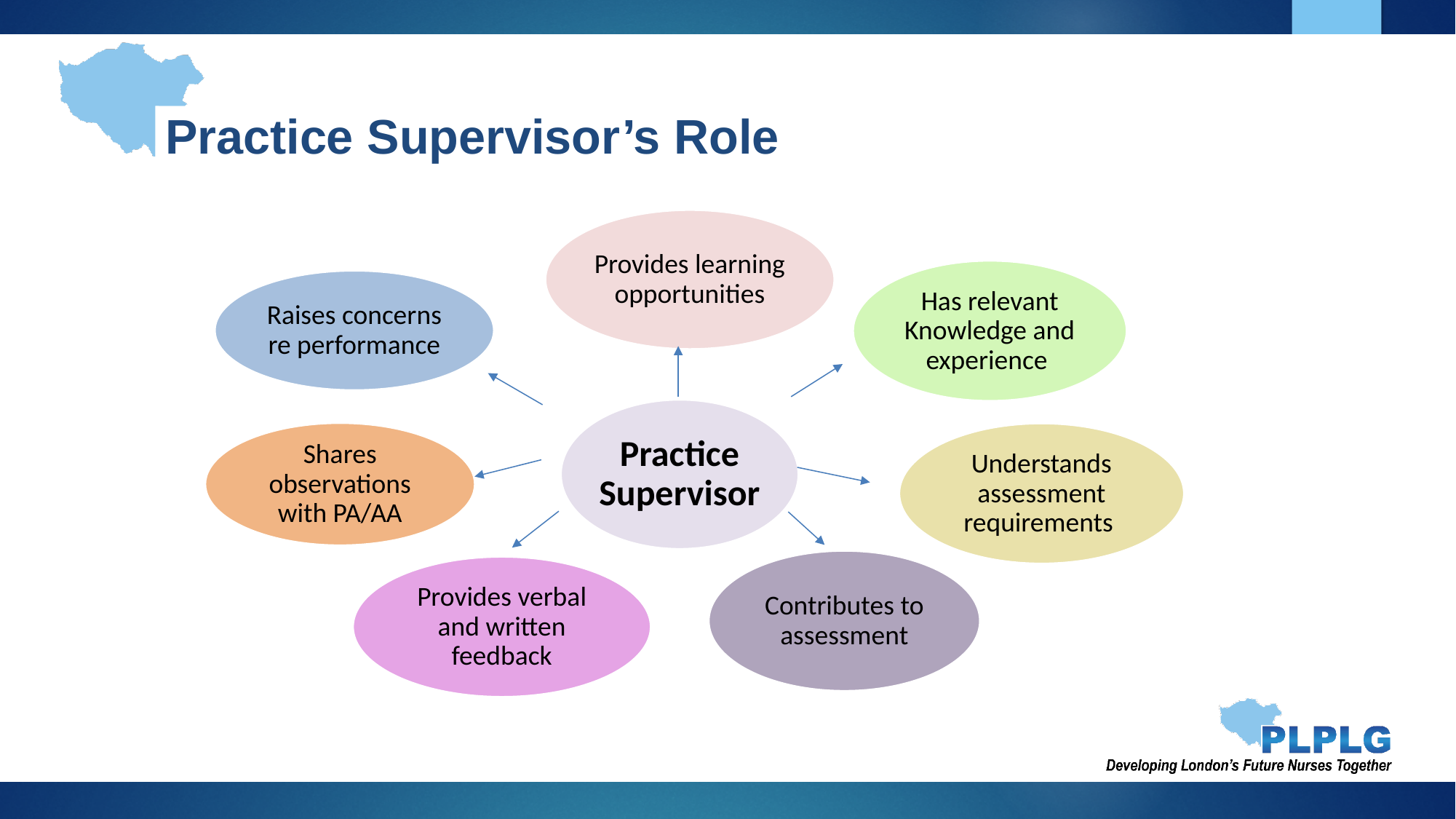

Practice Supervisor’s Role
Practice Supervisor
Provides learning opportunities
Provides verbal and written feedback
Understands assessment requirements
Contributes to assessment
Shares observations with PA/AA
Has relevant Knowledge and experience
Raises concerns re performance